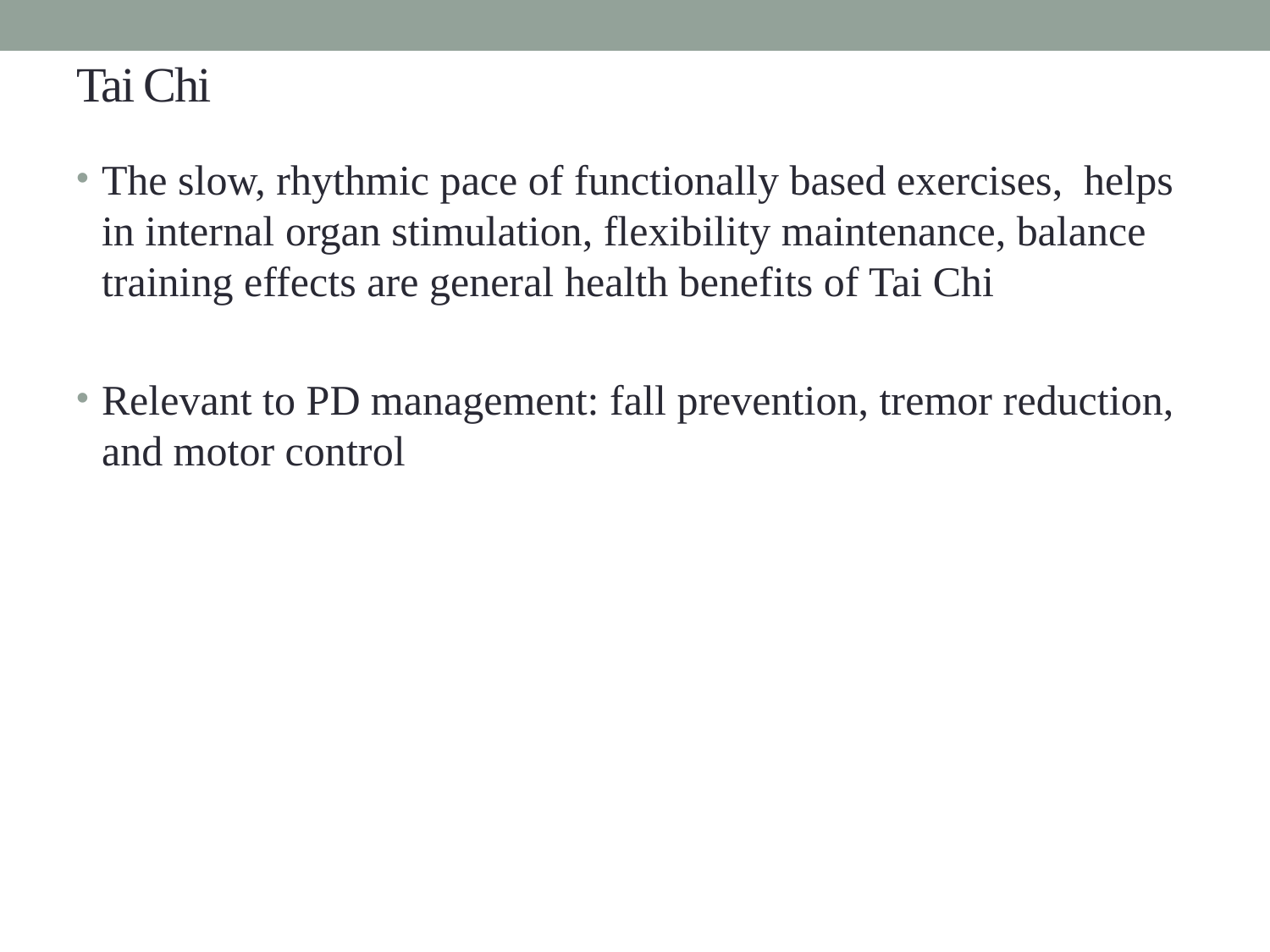

# Tai Chi
The slow, rhythmic pace of functionally based exercises,  helps in internal organ stimulation, flexibility maintenance, balance training effects are general health benefits of Tai Chi

Relevant to PD management: fall prevention, tremor reduction, and motor control